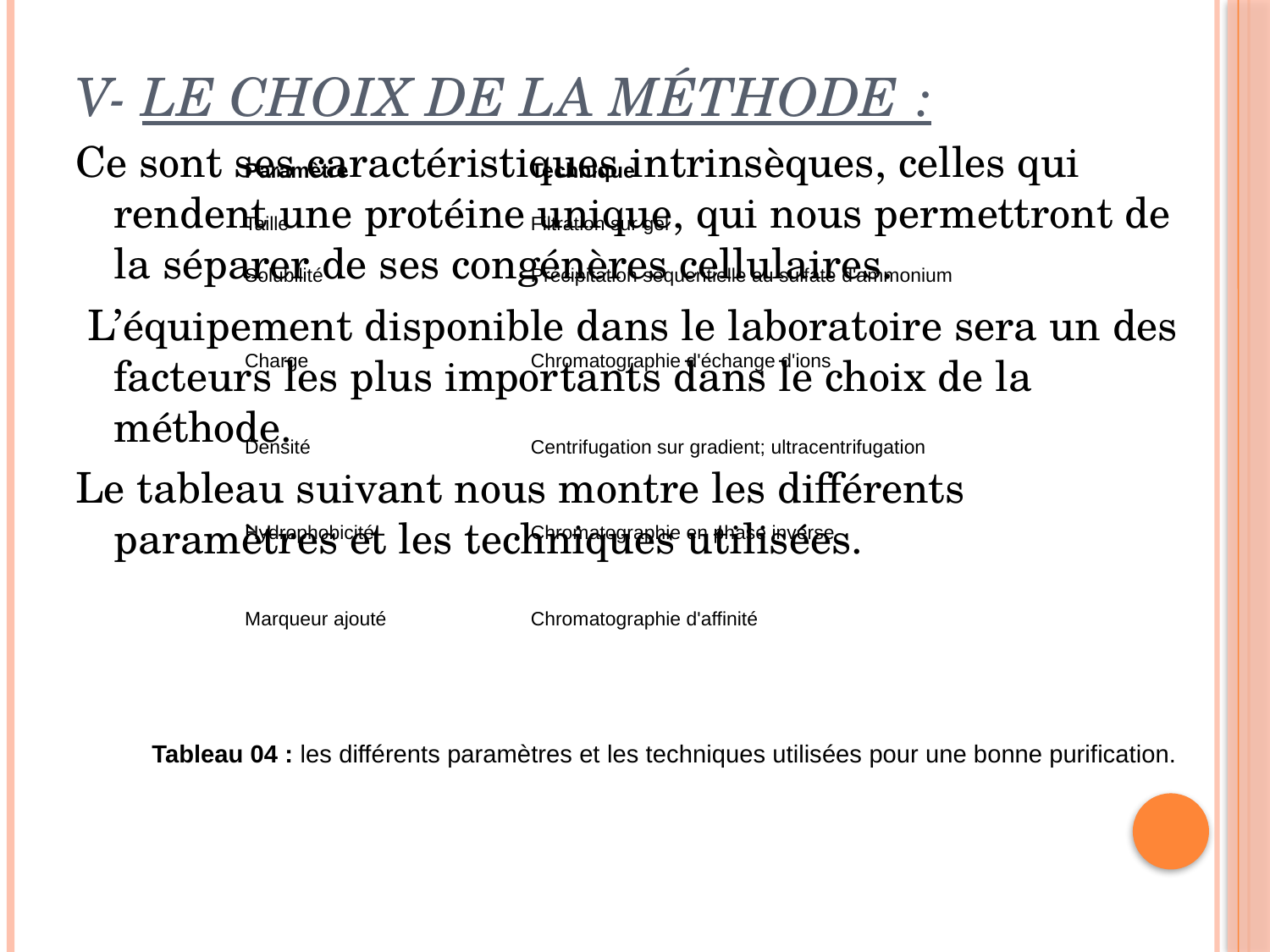

# V- Le choix de la méthode :
Ce sont ses caractéristiques intrinsèques, celles qui rendent une protéine unique, qui nous permettront de la séparer de ses congénères cellulaires.
 L’équipement disponible dans le laboratoire sera un des facteurs les plus importants dans le choix de la méthode.
Le tableau suivant nous montre les différents paramètres et les techniques utilisées.

| Paramètre | Technique |
| --- | --- |
| Taille | Filtration sur gel |
| Solubilité | Précipitation séquentielle au sulfate d'ammonium |
| Charge | Chromatographie d'échange d'ions |
| Densité | Centrifugation sur gradient; ultracentrifugation |
| Hydrophobicité | Chromatographie en phase inverse |
| Marqueur ajouté | Chromatographie d'affinité |

                Tableau 04 : les différents paramètres et les techniques utilisées pour une bonne purification.